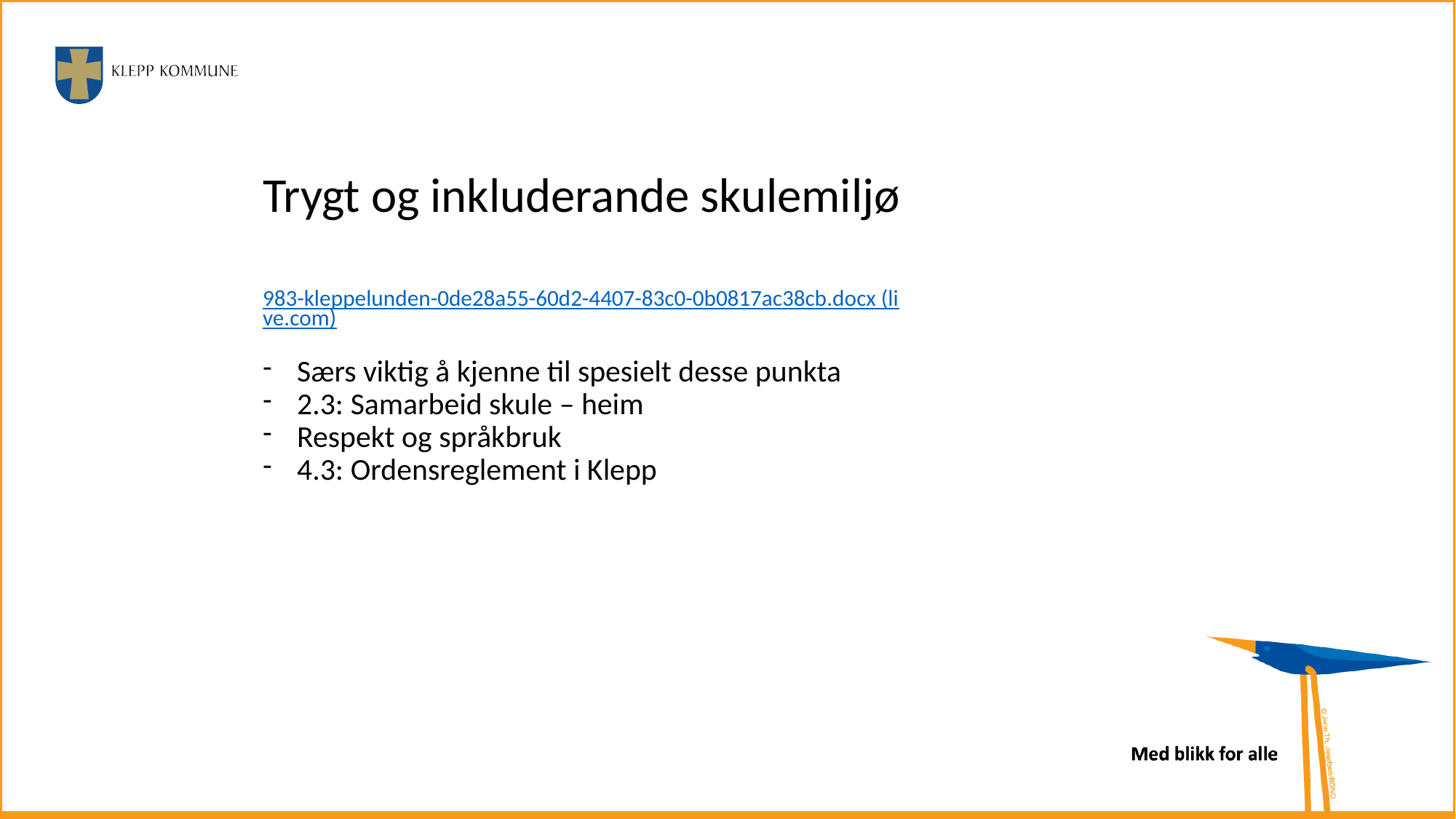

# Trygt og inkluderande skulemiljø
983-kleppelunden-0de28a55-60d2-4407-83c0-0b0817ac38cb.docx (live.com)

Særs viktig å kjenne til spesielt desse punkta
2.3: Samarbeid skule – heim
Respekt og språkbruk
4.3: Ordensreglement i Klepp